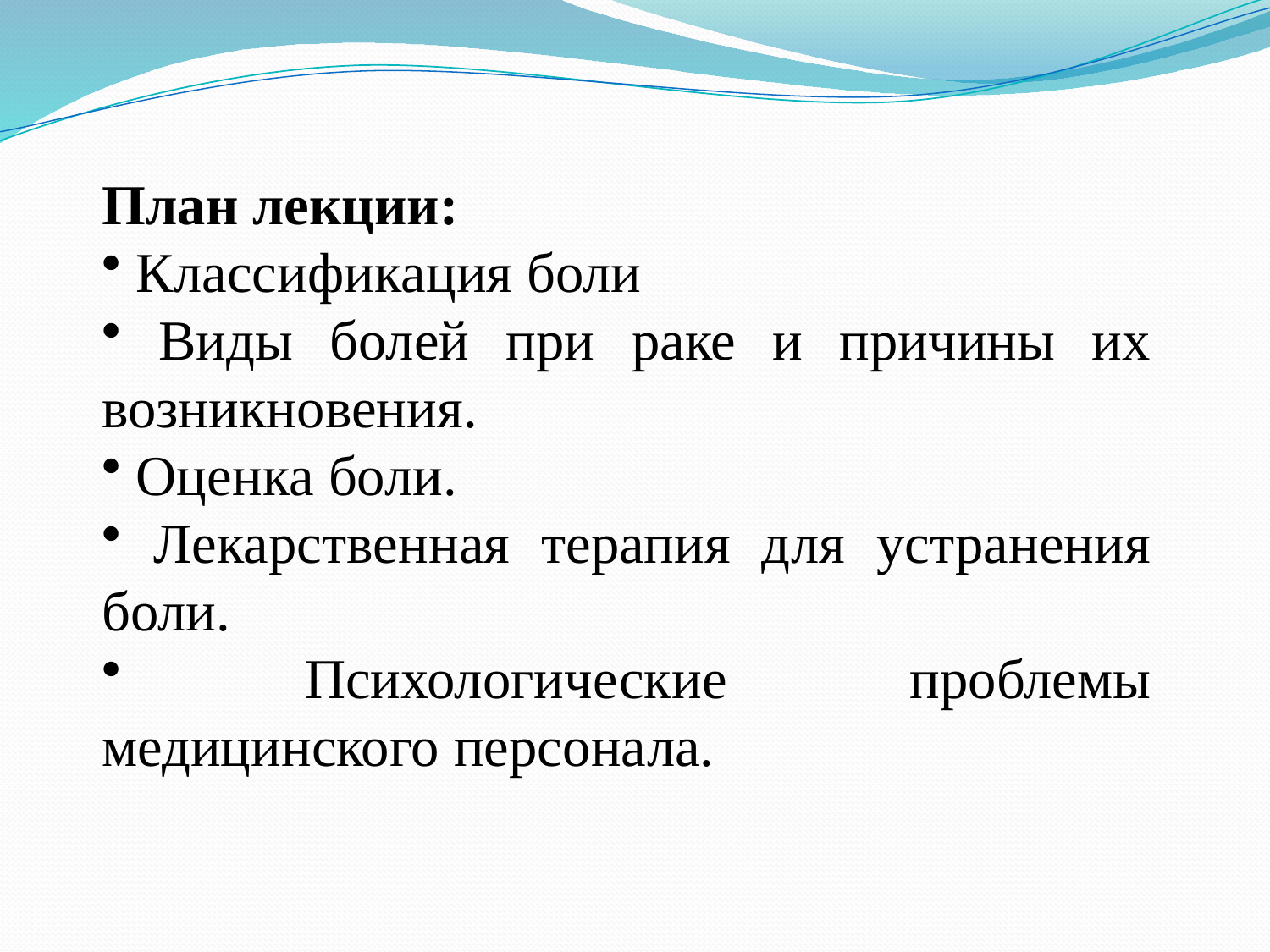

План лекции:
 Классификация боли
 Виды болей при раке и причины их возникновения.
 Оценка боли.
 Лекарственная терапия для устранения боли.
 Психологические проблемы медицинского персонала.